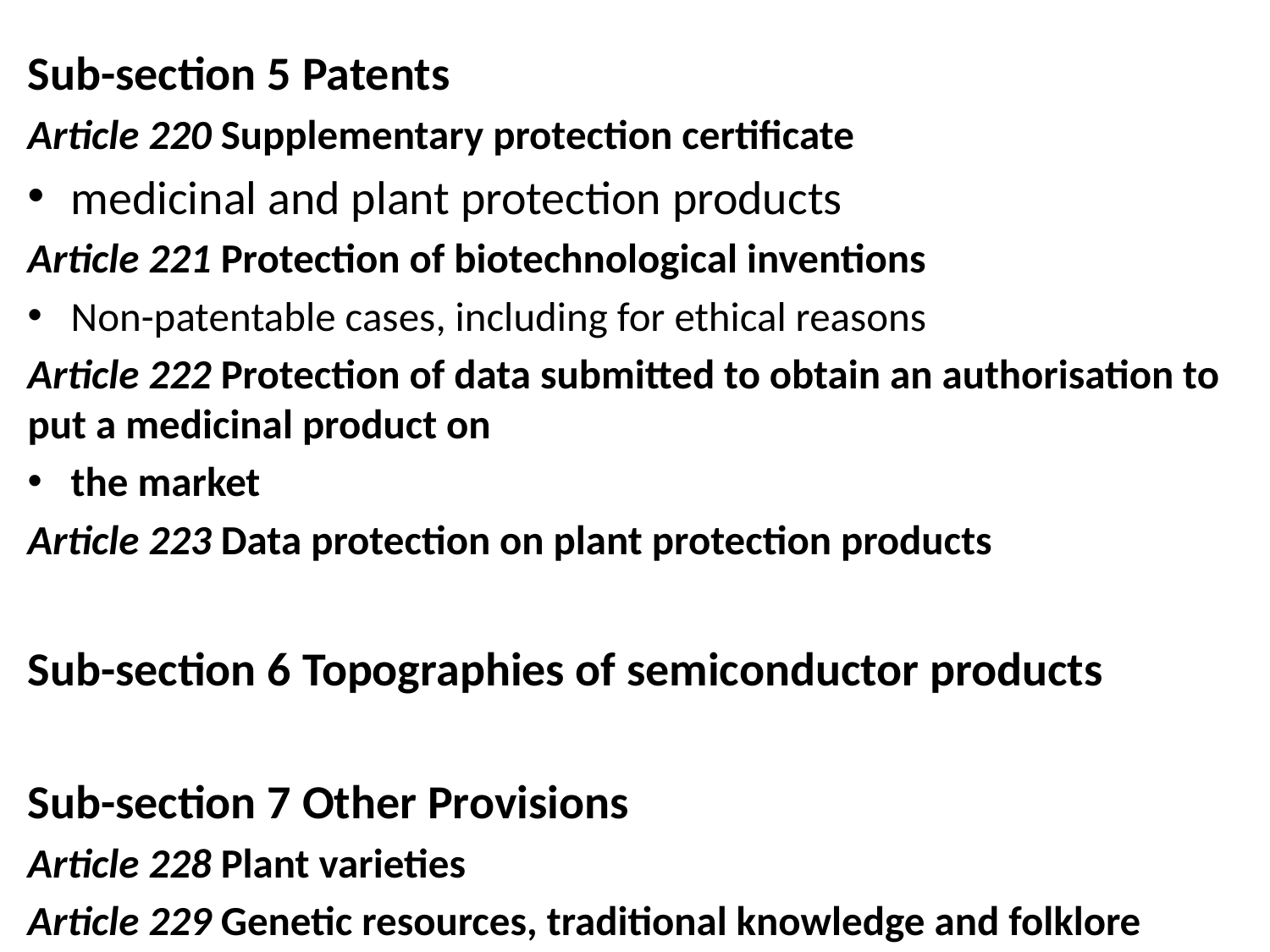

Sub-section 5 Patents
Article 220 Supplementary protection certificate
medicinal and plant protection products
Article 221 Protection of biotechnological inventions
Non-patentable cases, including for ethical reasons
Article 222 Protection of data submitted to obtain an authorisation to put a medicinal product on
the market
Article 223 Data protection on plant protection products

Sub-section 6 Topographies of semiconductor products

Sub-section 7 Other Provisions
Article 228 Plant varieties
Article 229 Genetic resources, traditional knowledge and folklore

#